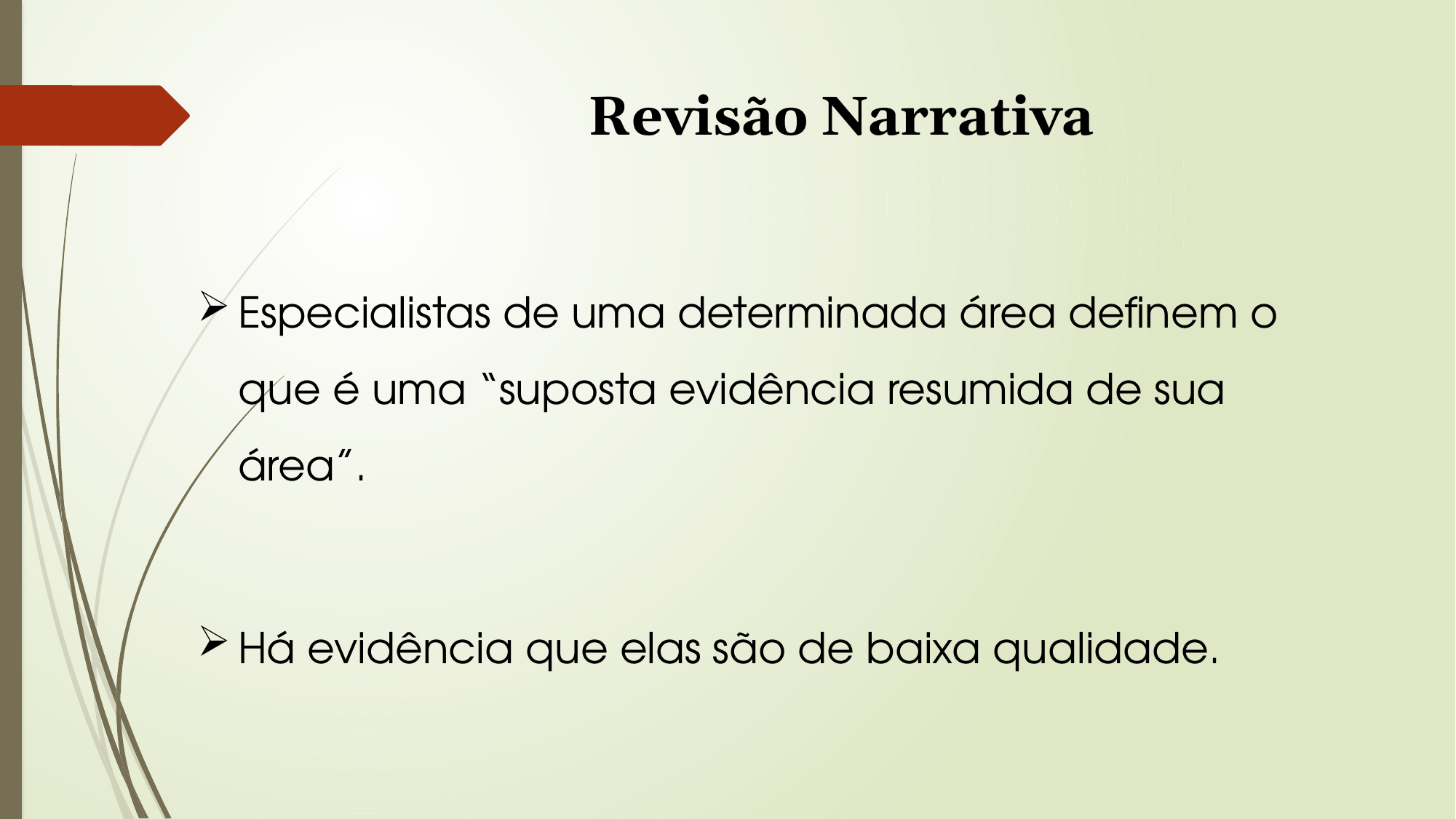

# Revisão Narrativa
Especialistas de uma determinada área definem o que é uma “suposta evidência resumida de sua área”.

Há evidência que elas são de baixa qualidade.